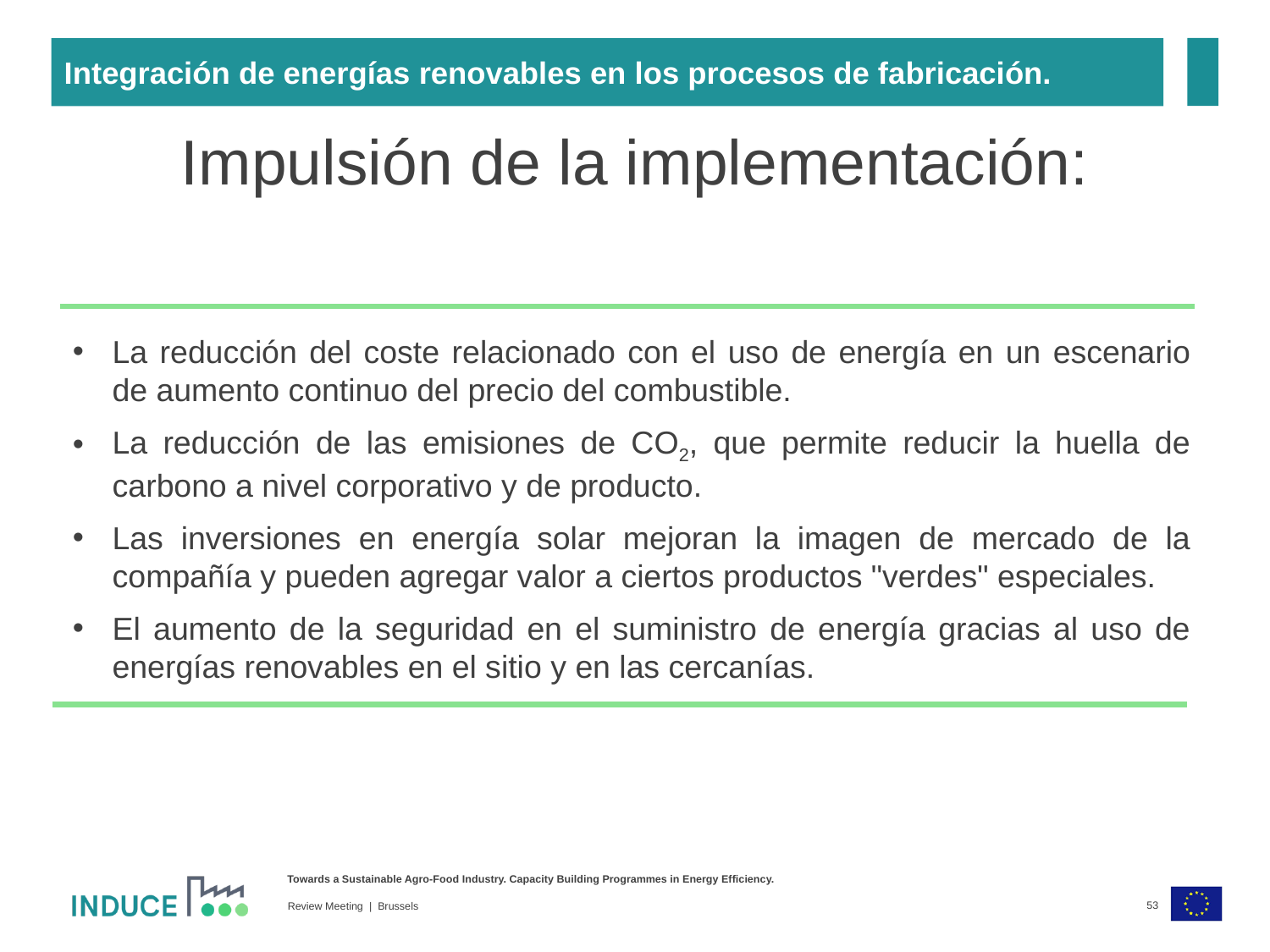

Integración de energías renovables en los procesos de fabricación.
Impulsión de la implementación:
La reducción del coste relacionado con el uso de energía en un escenario de aumento continuo del precio del combustible.
La reducción de las emisiones de CO2, que permite reducir la huella de carbono a nivel corporativo y de producto.
Las inversiones en energía solar mejoran la imagen de mercado de la compañía y pueden agregar valor a ciertos productos "verdes" especiales.
El aumento de la seguridad en el suministro de energía gracias al uso de energías renovables en el sitio y en las cercanías.
53
Review Meeting  |  Brussels